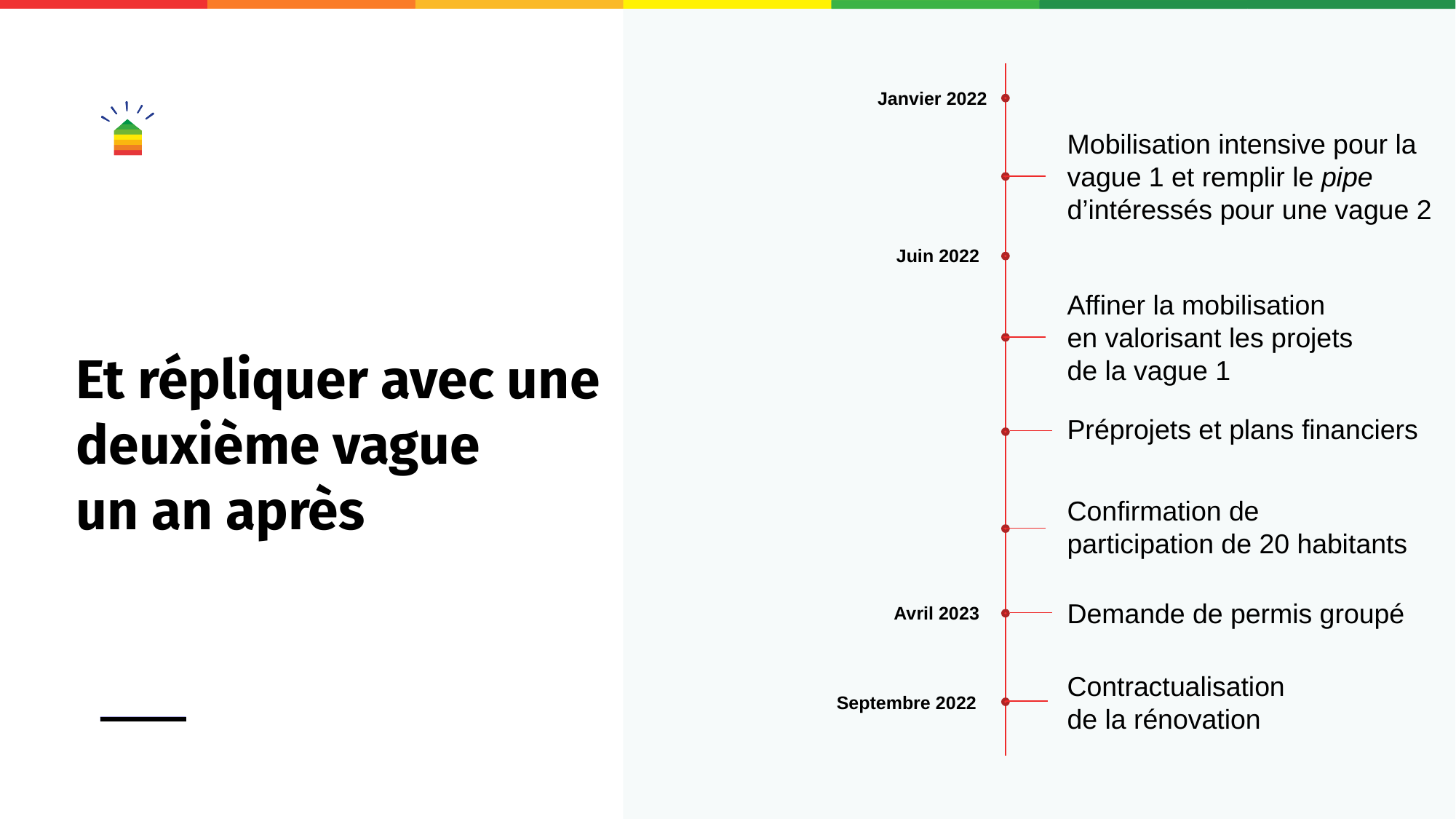

Janvier 2022

Mobilisation intensive pour la
vague 1 et remplir le pipe
d’intéressés pour une vague 2

Juin 2022
# Et répliquer avec une deuxième vague un an après

Affiner la mobilisation
en valorisant les projets
de la vague 1

Préprojets et plans financiers

Confirmation de
participation de 20 habitants

Demande de permis groupé
Avril 2023

Contractualisation
de la rénovation
Septembre 2022